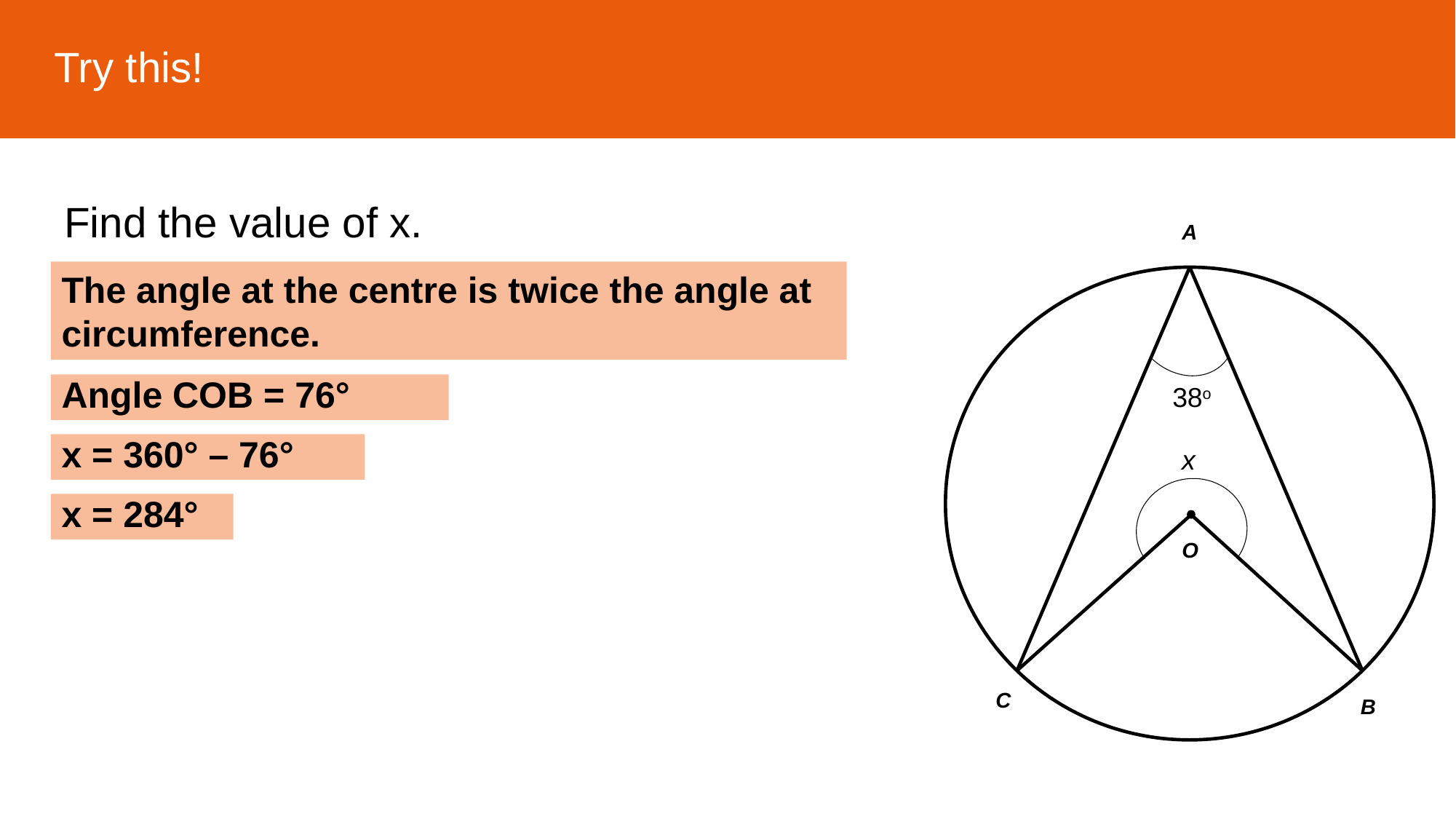

Try this!
Find the value of x.
A

O
C
B
The angle at the centre is twice the angle at circumference.

Angle COB = 76°
38o
x = 360° – 76°
x

x = 284°